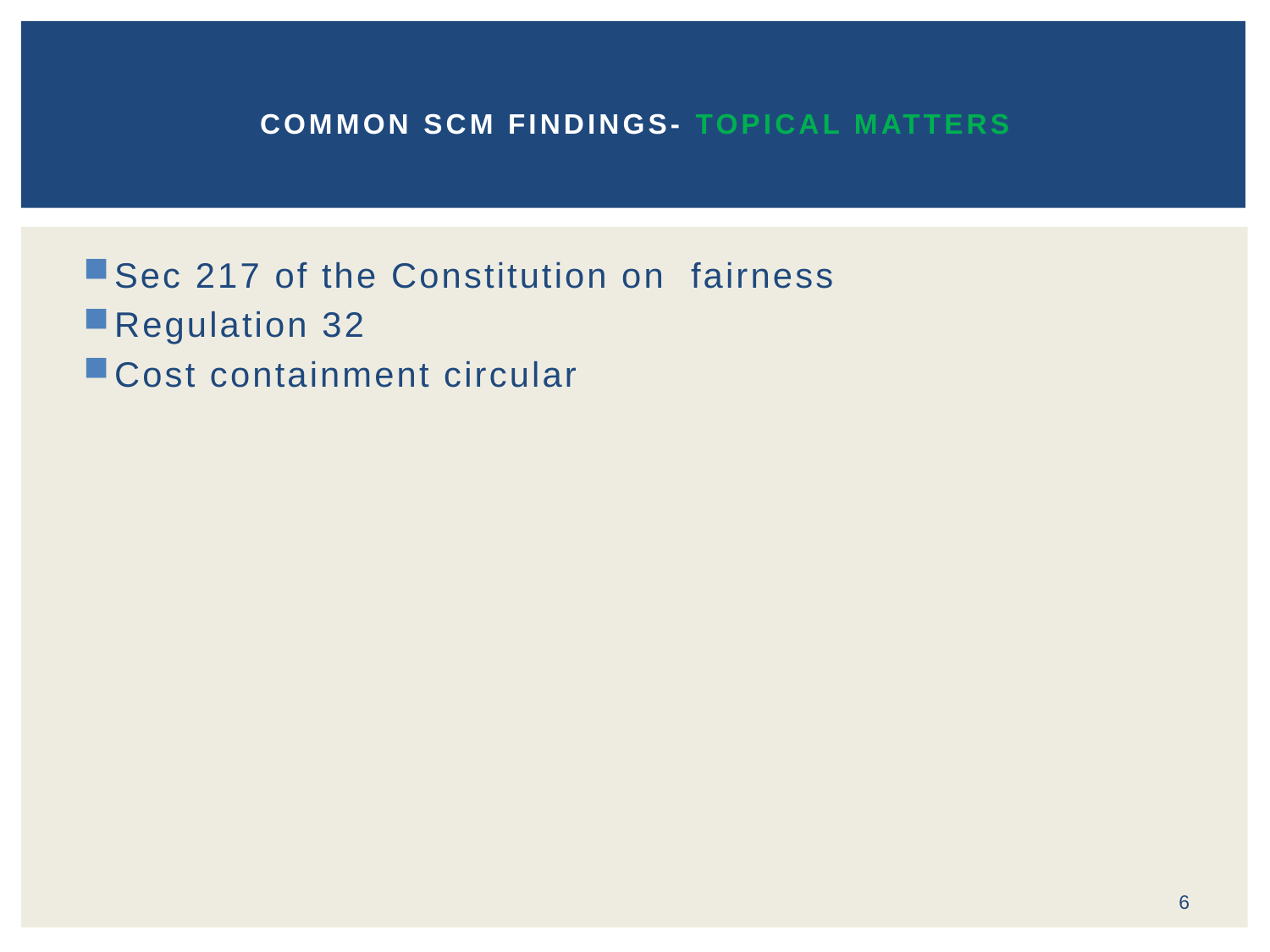

# COMMON SCM FINDINGS- TOPICAL MATTERS
Sec 217 of the Constitution on  fairness
Regulation 32
Cost containment circular
6